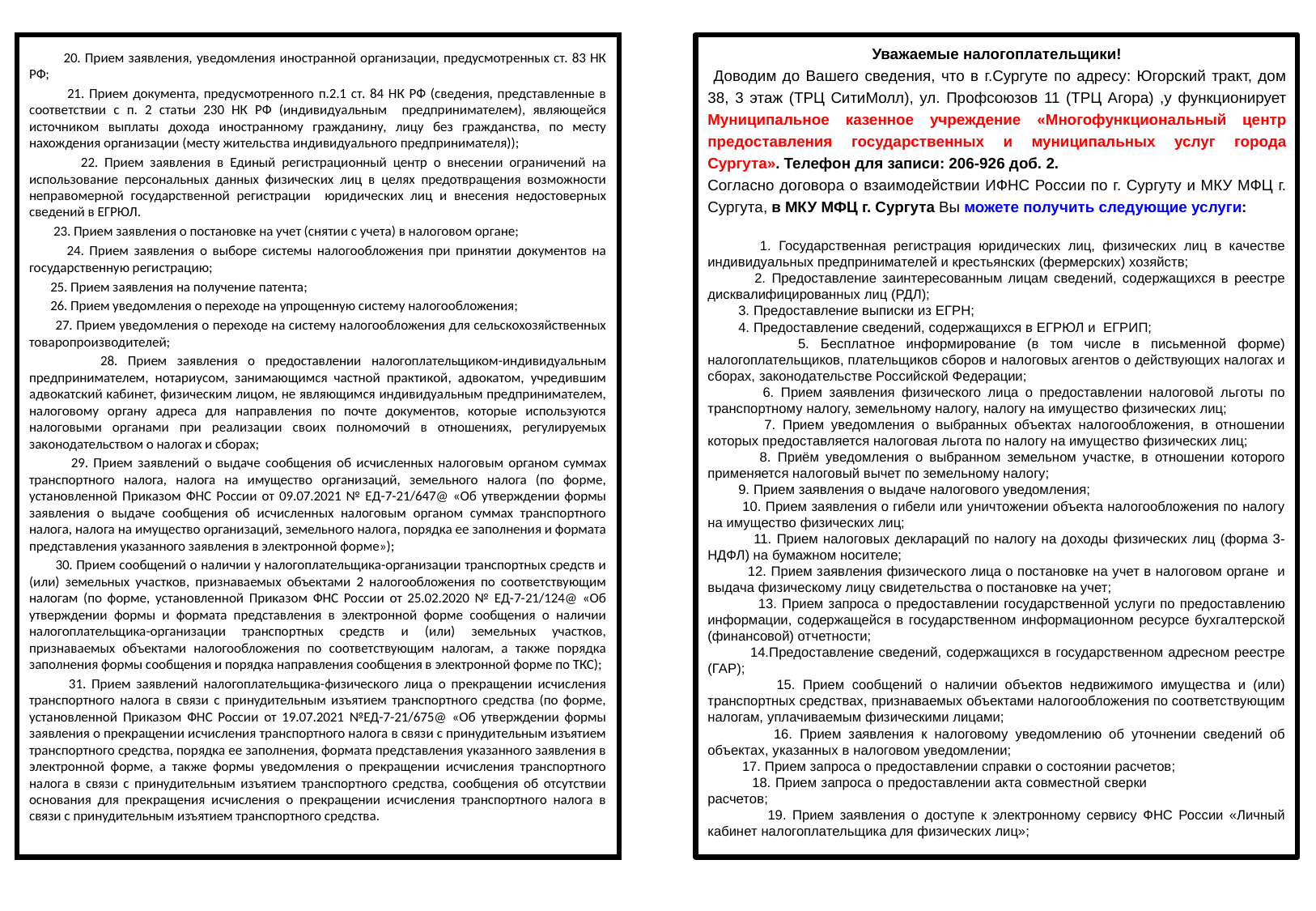

20. Прием заявления, уведомления иностранной организации, предусмотренных ст. 83 НК РФ;
        21. Прием документа, предусмотренного п.2.1 ст. 84 НК РФ (сведения, представленные в соответствии с п. 2 статьи 230 НК РФ (индивидуальным  предпринимателем), являющейся источником выплаты дохода иностранному гражданину, лицу без гражданства, по месту нахождения организации (месту жительства индивидуального предпринимателя));
        22. Прием заявления в Единый регистрационный центр о внесении ограничений на использование персональных данных физических лиц в целях предотвращения возможности неправомерной государственной регистрации  юридических лиц и внесения недостоверных сведений в ЕГРЮЛ.
        23. Прием заявления о постановке на учет (снятии с учета) в налоговом органе;
       24. Прием заявления о выборе системы налогообложения при принятии документов на государственную регистрацию;
       25. Прием заявления на получение патента;
       26. Прием уведомления о переходе на упрощенную систему налогообложения;
       27. Прием уведомления о переходе на систему налогообложения для сельскохозяйственных товаропроизводителей;
       28. Прием заявления о предоставлении налогоплательщиком-индивидуальным предпринимателем, нотариусом, занимающимся частной практикой, адвокатом, учредившим адвокатский кабинет, физическим лицом, не являющимся индивидуальным предпринимателем, налоговому органу адреса для направления по почте документов, которые используются налоговыми органами при реализации своих полномочий в отношениях, регулируемых законодательством о налогах и сборах;
        29. Прием заявлений о выдаче сообщения об исчисленных налоговым органом суммах транспортного налога, налога на имущество организаций, земельного налога (по форме, установленной Приказом ФНС России от 09.07.2021 № ЕД-7-21/647@ «Об утверждении формы заявления о выдаче сообщения об исчисленных налоговым органом суммах транспортного налога, налога на имущество организаций, земельного налога, порядка ее заполнения и формата представления указанного заявления в электронной форме»);
       30. Прием сообщений о наличии у налогоплательщика-организации транспортных средств и (или) земельных участков, признаваемых объектами 2 налогообложения по соответствующим налогам (по форме, установленной Приказом ФНС России от 25.02.2020 № ЕД-7-21/124@ «Об утверждении формы и формата представления в электронной форме сообщения о наличии налогоплательщика-организации транспортных средств и (или) земельных участков, признаваемых объектами налогообложения по соответствующим налогам, а также порядка заполнения формы сообщения и порядка направления сообщения в электронной форме по ТКС);
       31. Прием заявлений налогоплательщика-физического лица о прекращении исчисления транспортного налога в связи с принудительным изъятием транспортного средства (по форме, установленной Приказом ФНС России от 19.07.2021 №ЕД-7-21/675@ «Об утверждении формы заявления о прекращении исчисления транспортного налога в связи с принудительным изъятием транспортного средства, порядка ее заполнения, формата представления указанного заявления в электронной форме, а также формы уведомления о прекращении исчисления транспортного налога в связи с принудительным изъятием транспортного средства, сообщения об отсутствии основания для прекращения исчисления о прекращении исчисления транспортного налога в связи с принудительным изъятием транспортного средства.

Уважаемые налогоплательщики!
 Доводим до Вашего сведения, что в г.Сургуте по адресу: Югорский тракт, дом 38, 3 этаж (ТРЦ СитиМолл), ул. Профсоюзов 11 (ТРЦ Агора) ,у функционирует Муниципальное казенное учреждение «Многофункциональный центр предоставления государственных и муниципальных услуг города Сургута». Телефон для записи: 206-926 доб. 2.
Согласно договора о взаимодействии ИФНС России по г. Сургуту и МКУ МФЦ г. Сургута, в МКУ МФЦ г. Сургута Вы можете получить следующие услуги:

       1. Государственная регистрация юридических лиц, физических лиц в качестве индивидуальных предпринимателей и крестьянских (фермерских) хозяйств;
        2. Предоставление заинтересованным лицам сведений, содержащихся в реестре дисквалифицированных лиц (РДЛ);
        3. Предоставление выписки из ЕГРН;
        4. Предоставление сведений, содержащихся в ЕГРЮЛ и  ЕГРИП;
        5. Бесплатное информирование (в том числе в письменной форме) налогоплательщиков, плательщиков сборов и налоговых агентов о действующих налогах и сборах, законодательстве Российской Федерации;
        6. Прием заявления физического лица о предоставлении налоговой льготы по транспортному налогу, земельному налогу, налогу на имущество физических лиц;
        7. Прием уведомления о выбранных объектах налогообложения, в отношении которых предоставляется налоговая льгота по налогу на имущество физических лиц;
        8. Приём уведомления о выбранном земельном участке, в отношении которого применяется налоговый вычет по земельному налогу;
        9. Прием заявления о выдаче налогового уведомления;
        10. Прием заявления о гибели или уничтожении объекта налогообложения по налогу на имущество физических лиц;
         11. Прием налоговых деклараций по налогу на доходы физических лиц (форма 3-НДФЛ) на бумажном носителе;
         12. Прием заявления физического лица о постановке на учет в налоговом органе  и выдача физическому лицу свидетельства о постановке на учет;
          13. Прием запроса о предоставлении государственной услуги по предоставлению информации, содержащейся в государственном информационном ресурсе бухгалтерской (финансовой) отчетности;
         14.Предоставление сведений, содержащихся в государственном адресном реестре (ГАР);
         15. Прием сообщений о наличии объектов недвижимого имущества и (или) транспортных средствах, признаваемых объектами налогообложения по соответствующим налогам, уплачиваемым физическими лицами;
         16. Прием заявления к налоговому уведомлению об уточнении сведений об объектах, указанных в налоговом уведомлении;
         17. Прием запроса о предоставлении справки о состоянии расчетов;
          18. Прием запроса о предоставлении акта совместной сверки                                расчетов;
          19. Прием заявления о доступе к электронному сервису ФНС России «Личный кабинет налогоплательщика для физических лиц»;